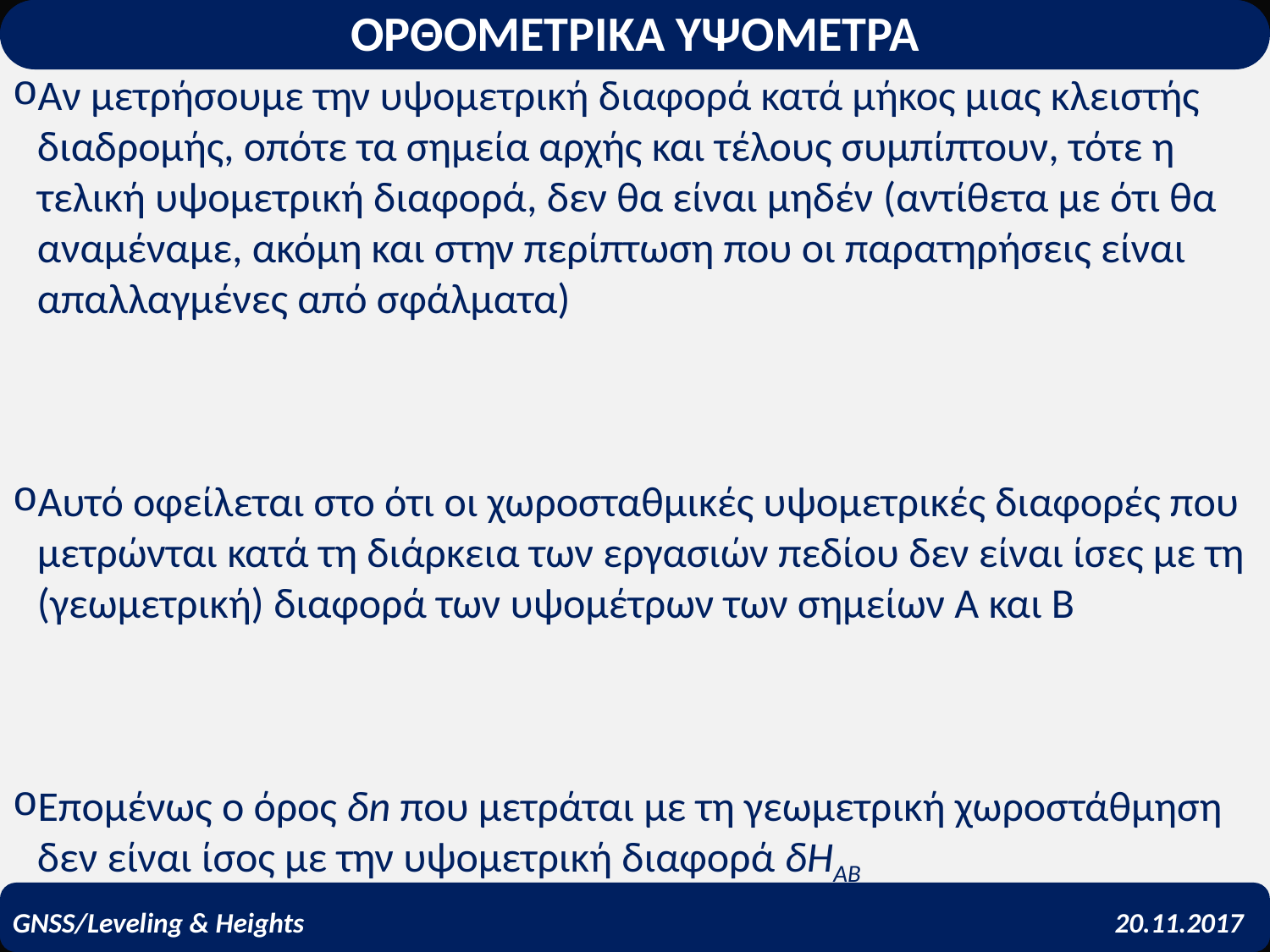

ΟΡΘΟΜΕΤΡΙΚΑ ΥΨΟΜΕΤΡΑ
Αν μετρήσουμε την υψομετρική διαφορά κατά μήκος μιας κλειστής διαδρομής, οπότε τα σημεία αρχής και τέλους συμπίπτουν, τότε η τελική υψομετρική διαφορά, δεν θα είναι μηδέν (αντίθετα με ότι θα αναμέναμε, ακόμη και στην περίπτωση που οι παρατηρήσεις είναι απαλλαγμένες από σφάλματα)

Αυτό οφείλεται στο ότι οι χωροσταθμικές υψομετρικές διαφορές που μετρώνται κατά τη διάρκεια των εργασιών πεδίου δεν είναι ίσες με τη (γεωμετρική) διαφορά των υψομέτρων των σημείων Α και Β

Επομένως ο όρος δn που μετράται με τη γεωμετρική χωροστάθμηση δεν είναι ίσος με την υψομετρική διαφορά δHΑΒ